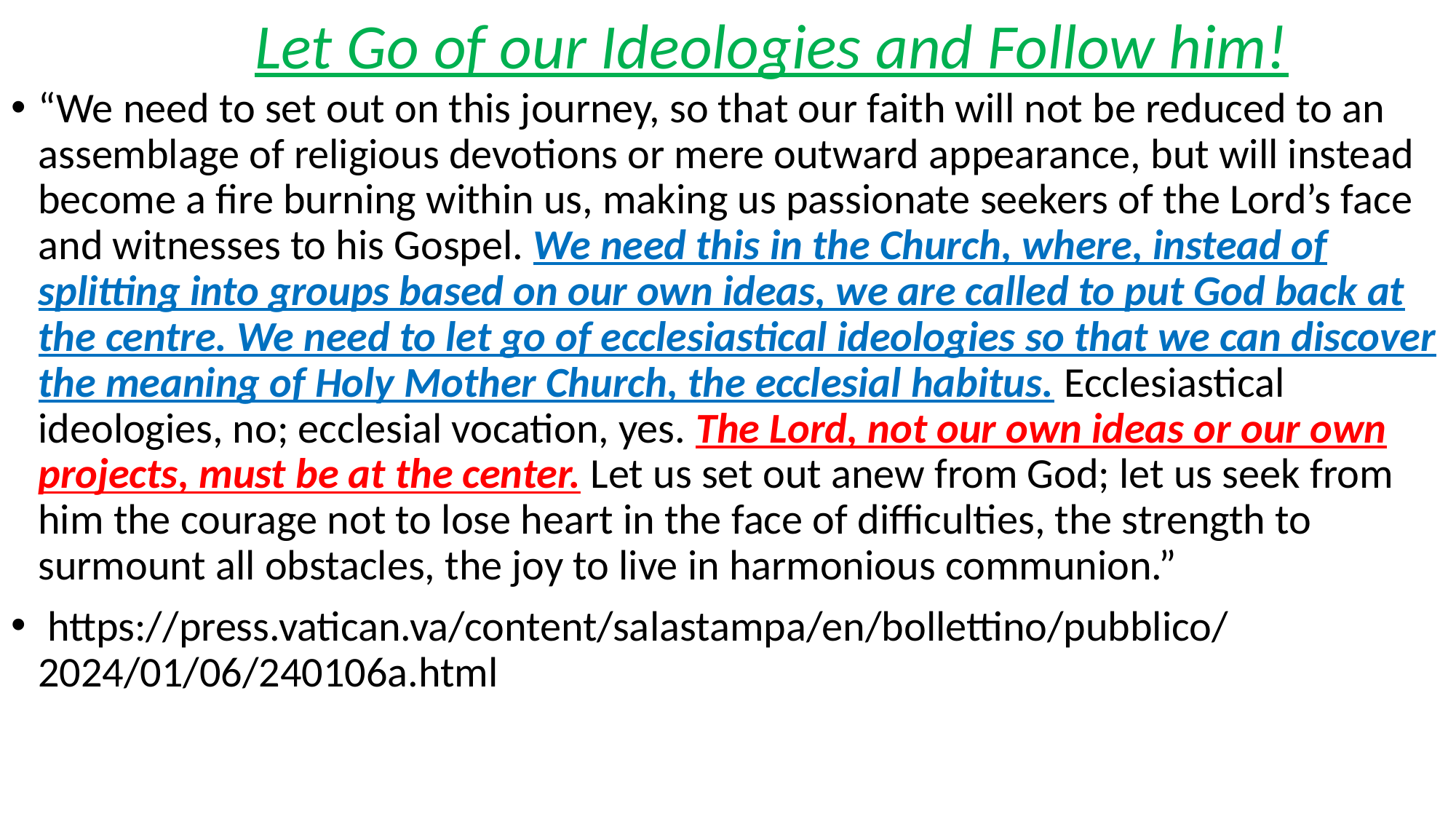

# Let Go of our Ideologies and Follow him!
“We need to set out on this journey, so that our faith will not be reduced to an assemblage of religious devotions or mere outward appearance, but will instead become a fire burning within us, making us passionate seekers of the Lord’s face and witnesses to his Gospel. We need this in the Church, where, instead of splitting into groups based on our own ideas, we are called to put God back at the centre. We need to let go of ecclesiastical ideologies so that we can discover the meaning of Holy Mother Church, the ecclesial habitus. Ecclesiastical ideologies, no; ecclesial vocation, yes. The Lord, not our own ideas or our own projects, must be at the center. Let us set out anew from God; let us seek from him the courage not to lose heart in the face of difficulties, the strength to surmount all obstacles, the joy to live in harmonious communion.”
 https://press.vatican.va/content/salastampa/en/bollettino/pubblico/2024/01/06/240106a.html